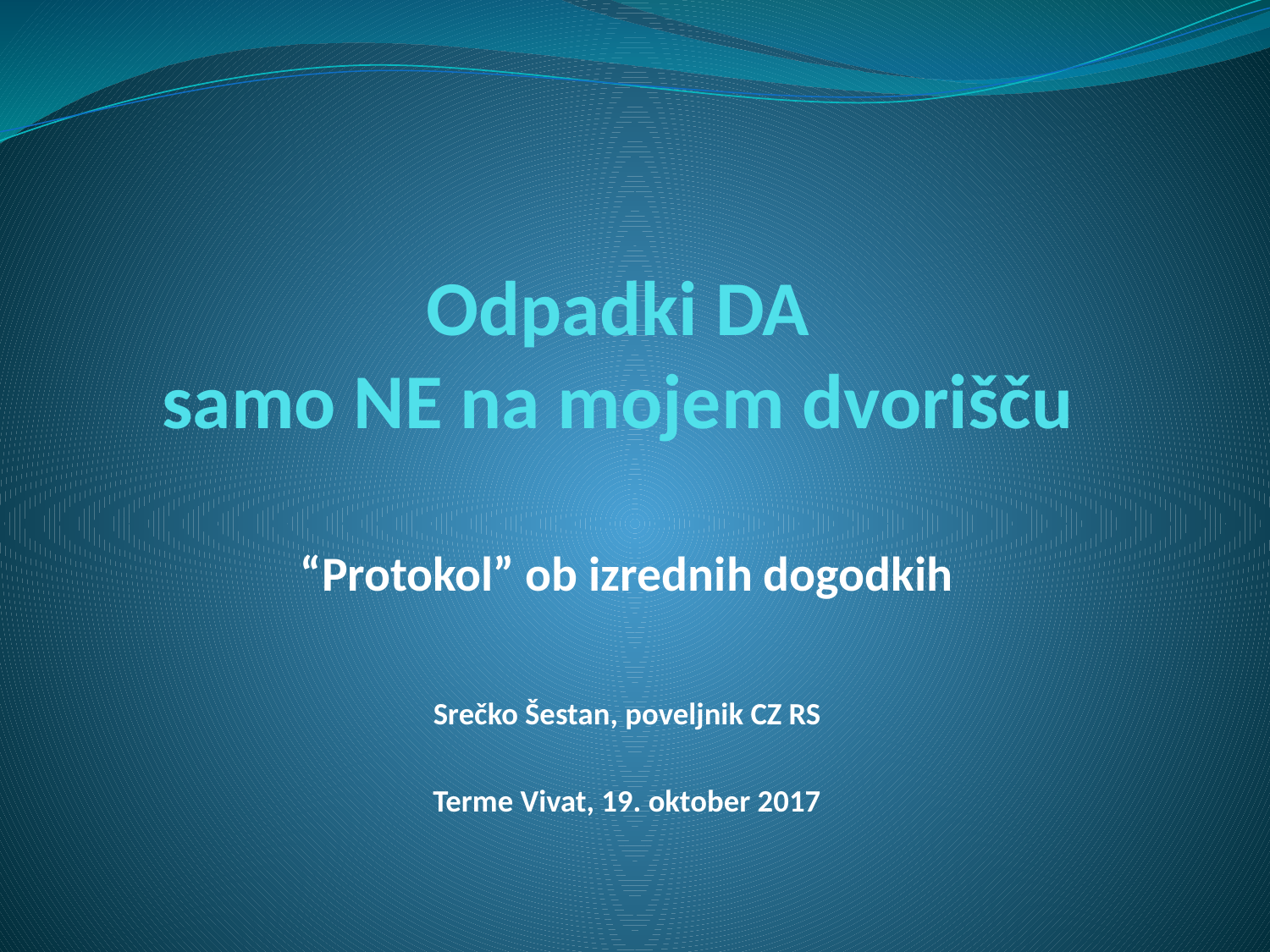

# Odpadki DA samo NE na mojem dvorišču
“Protokol” ob izrednih dogodkih

Srečko Šestan, poveljnik CZ RS

Terme Vivat, 19. oktober 2017